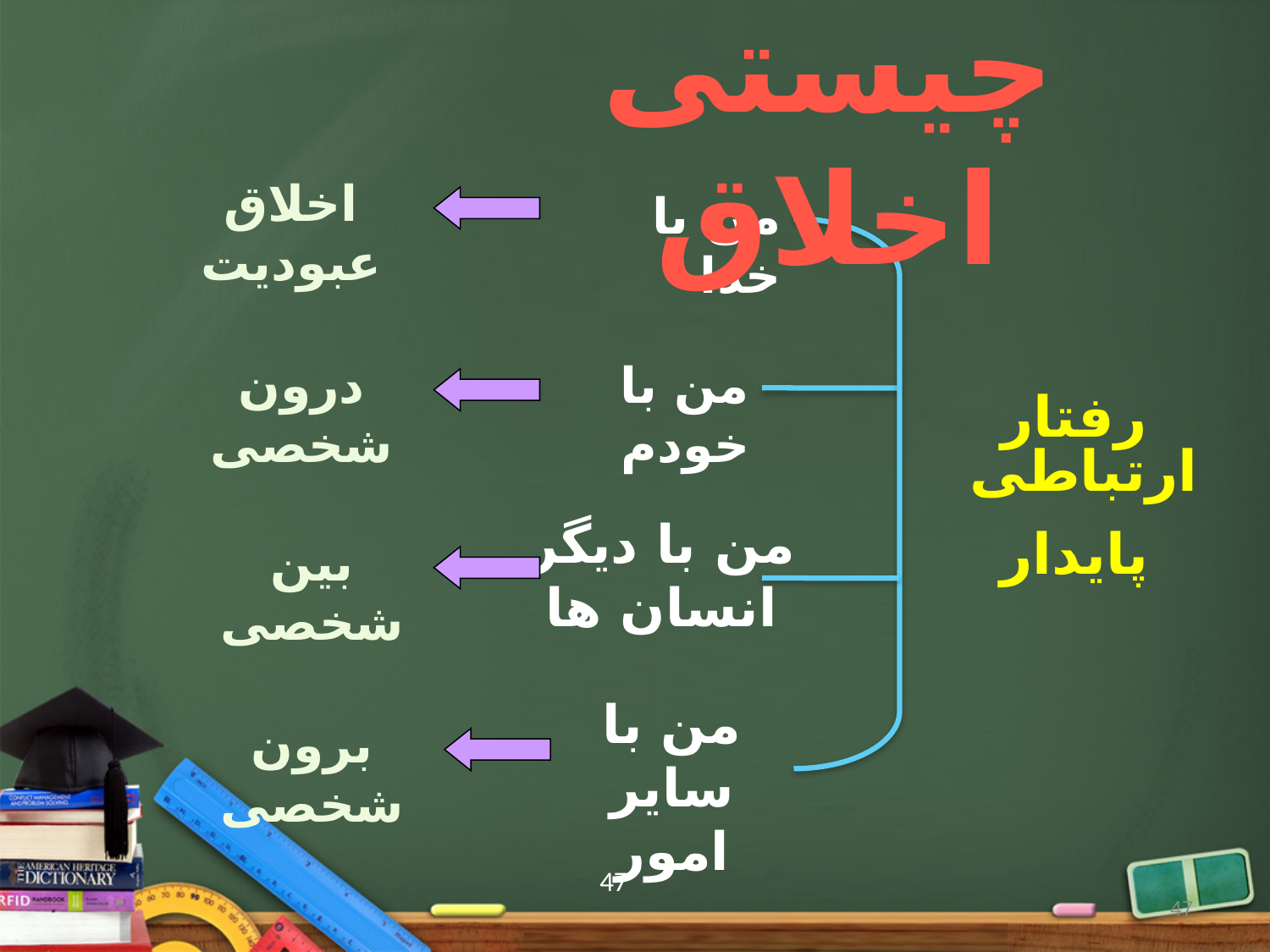

چیستی اخلاق
اخلاق عبودیت
من با خدا

درون شخصی
من با خودم

رفتار ارتباطی
پایدار
من با دیگر انسان ها
بین شخصی

من با سایر امور
برون شخصی

47